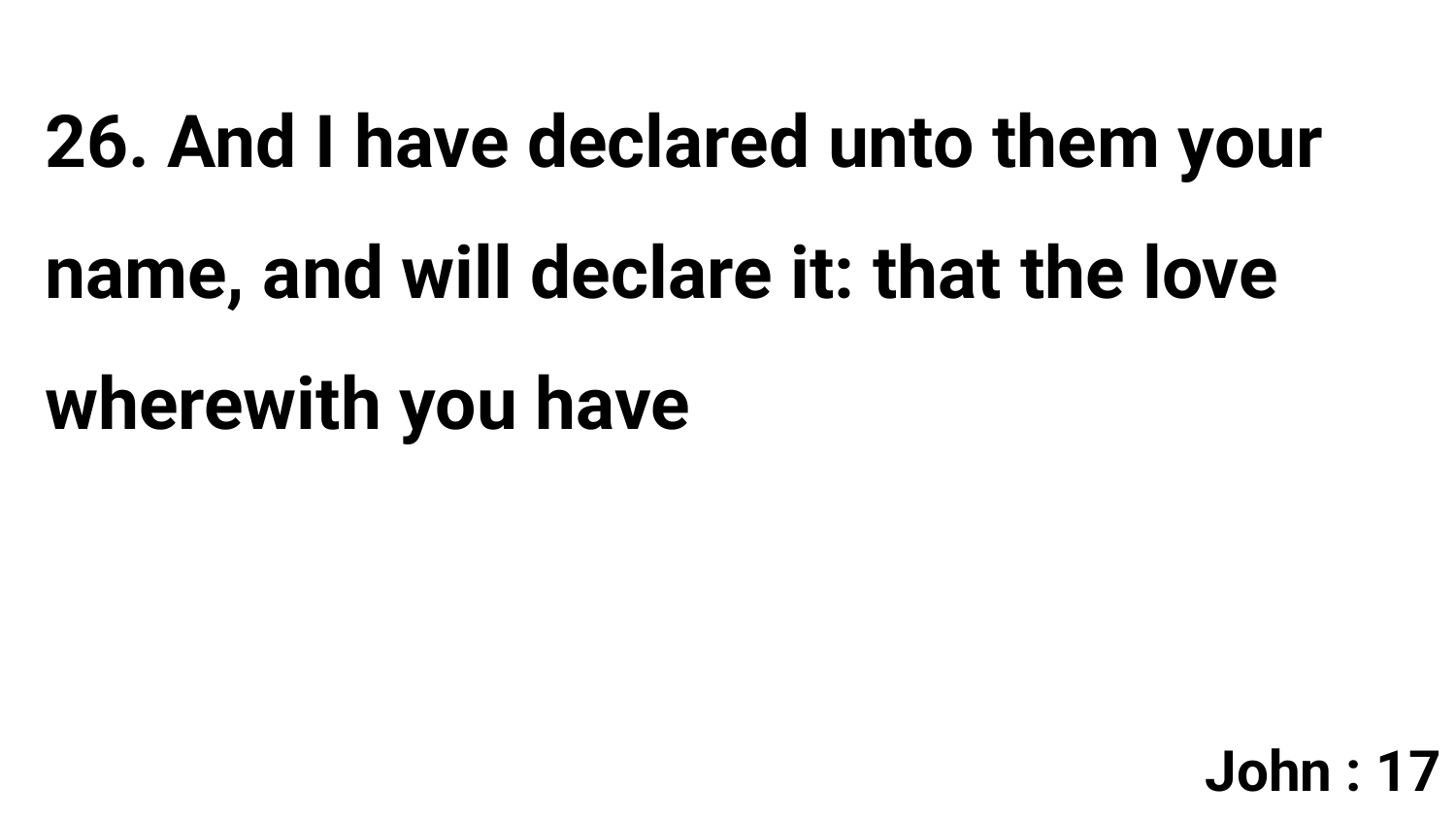

26. And I have declared unto them your name, and will declare it: that the love wherewith you have
John : 17